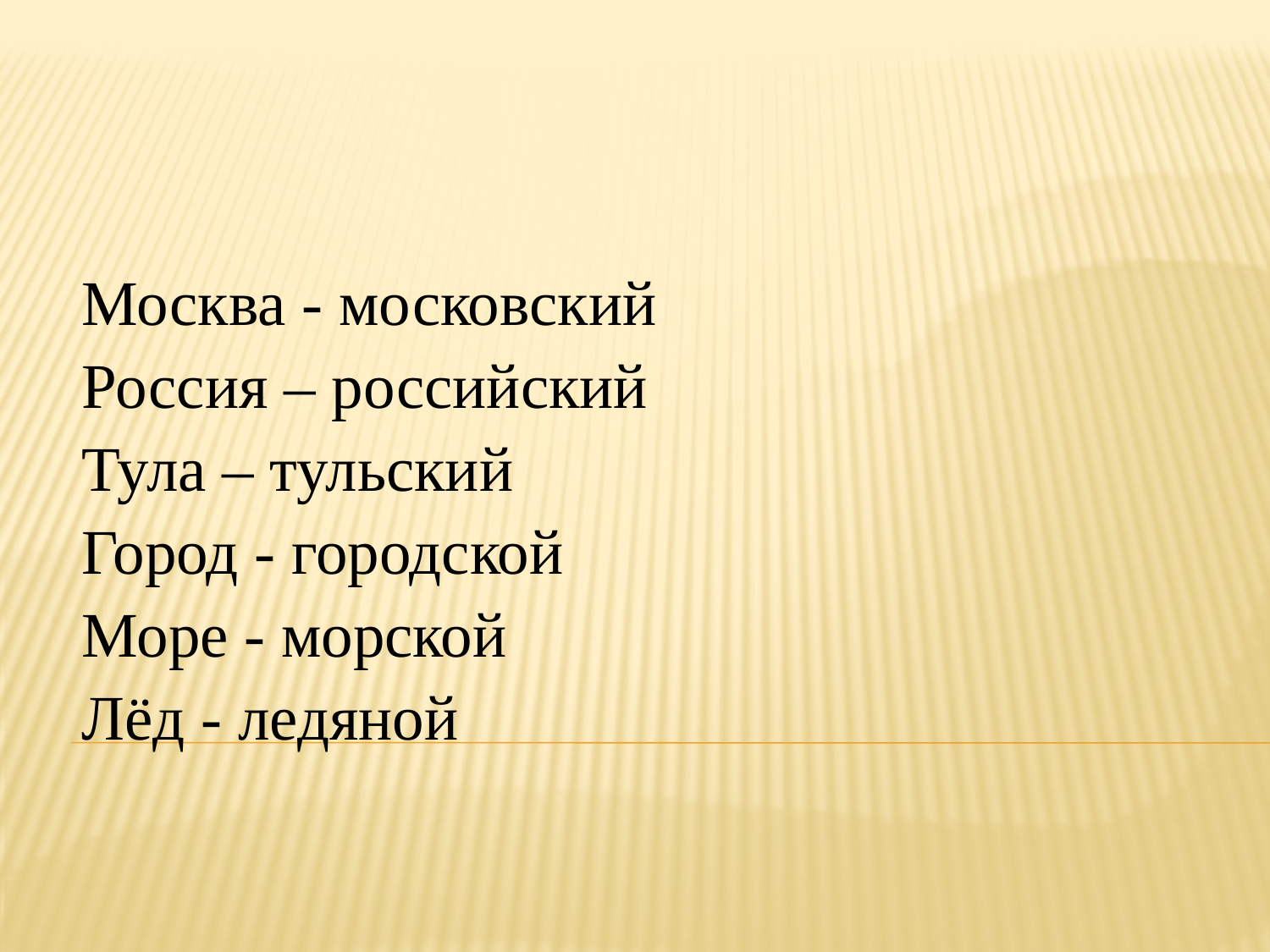

#
Москва - московский
Россия – российский
Тула – тульский
Город - городской
Море - морской
Лёд - ледяной